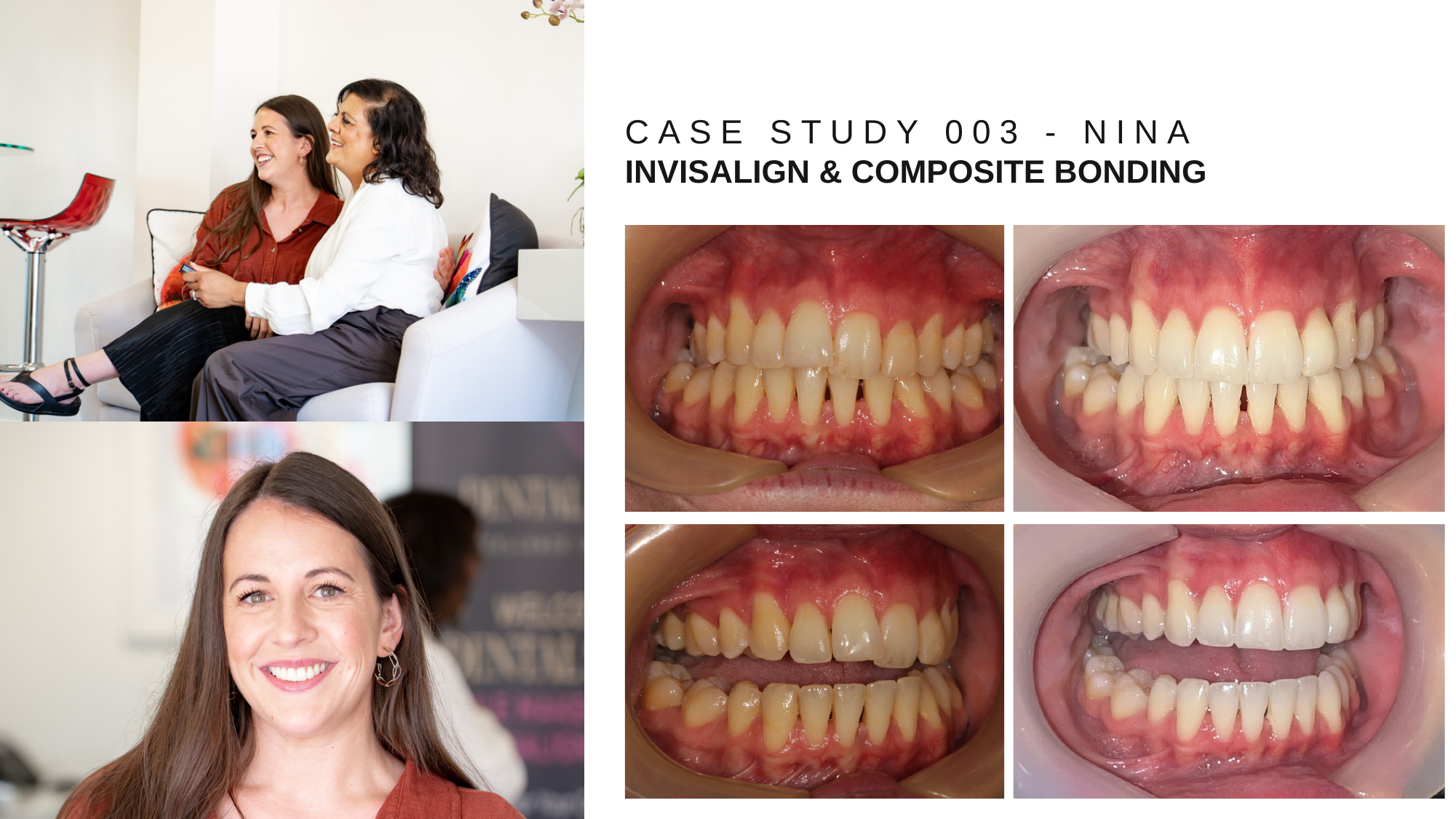

CASE STUDY 003 - NINA
INVISALIGN & COMPOSITE BONDING